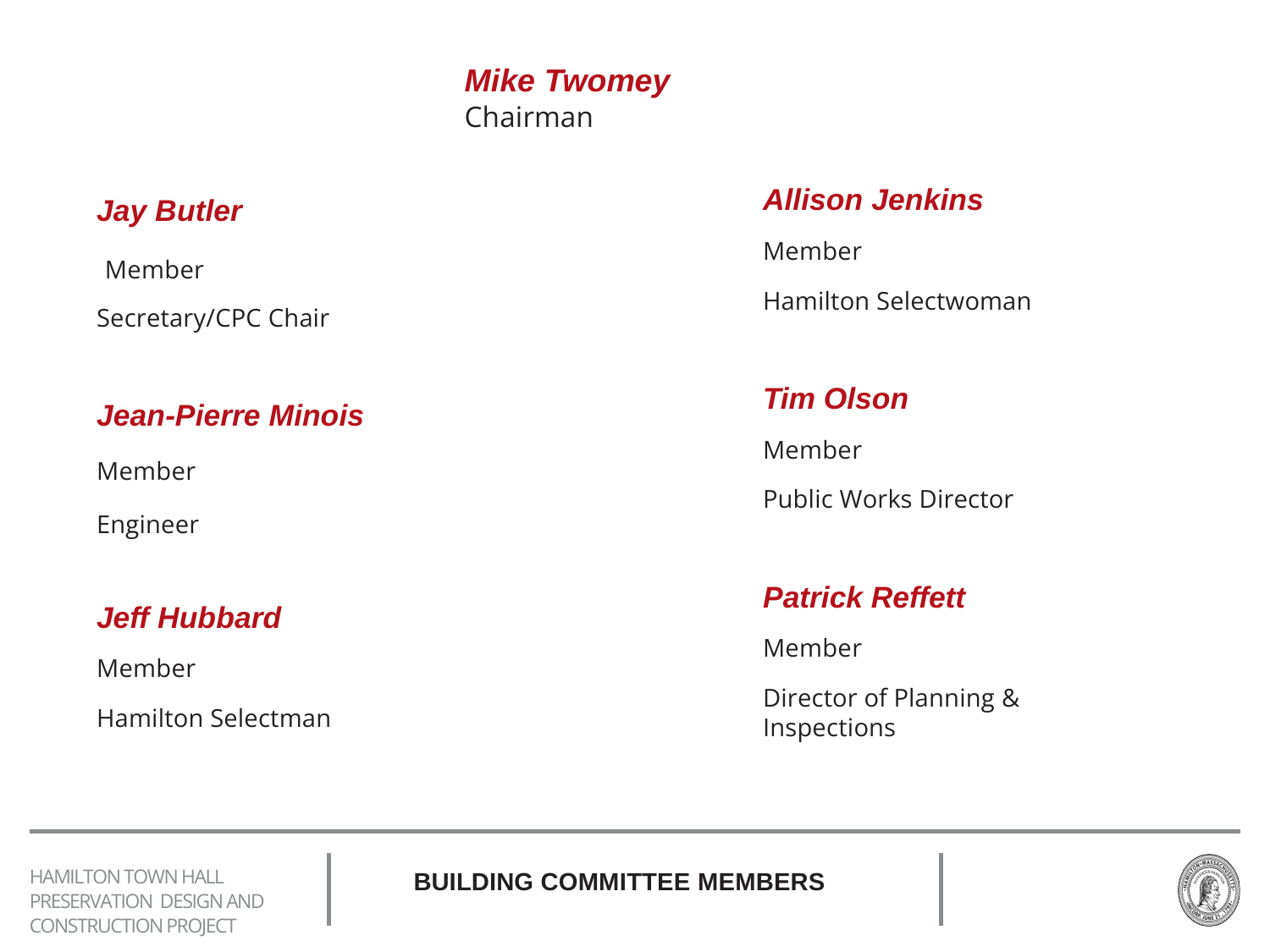

Mike Twomey
Chairman
Jay Butler
 Member
Secretary/CPC Chair

Jean-Pierre Minois
Member
Engineer

Jeff Hubbard
Member
Hamilton Selectman
Allison Jenkins
Member
Hamilton Selectwoman

Tim Olson
Member
Public Works Director

Patrick Reffett
Member
Director of Planning & Inspections
HAMILTON TOWN HALL PRESERVATION  DESIGN AND CONSTRUCTION PROJECT
BUILDING COMMITTEE MEMBERS